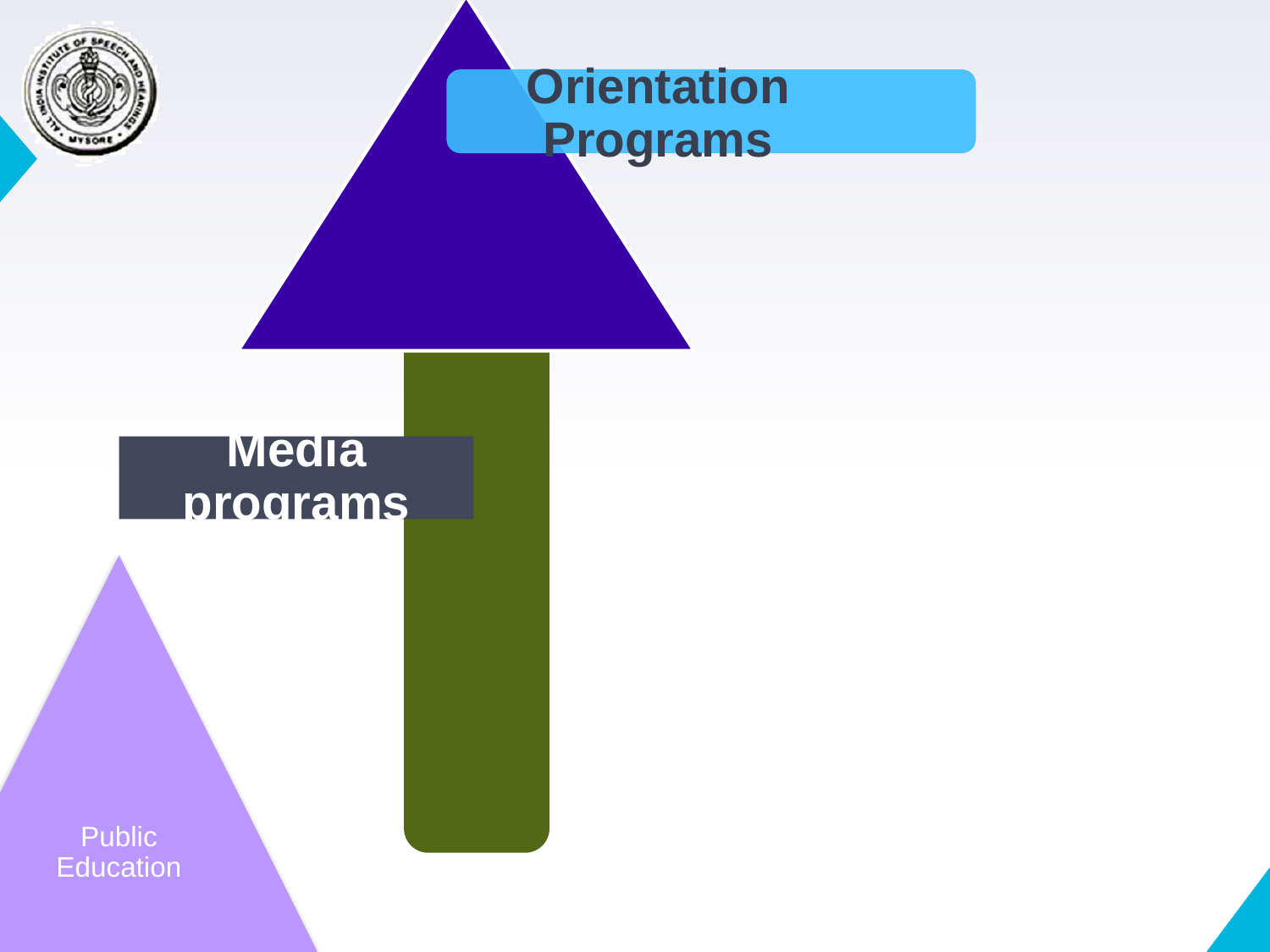

Research Publications

Orientation Programs
Media programs

Public Education